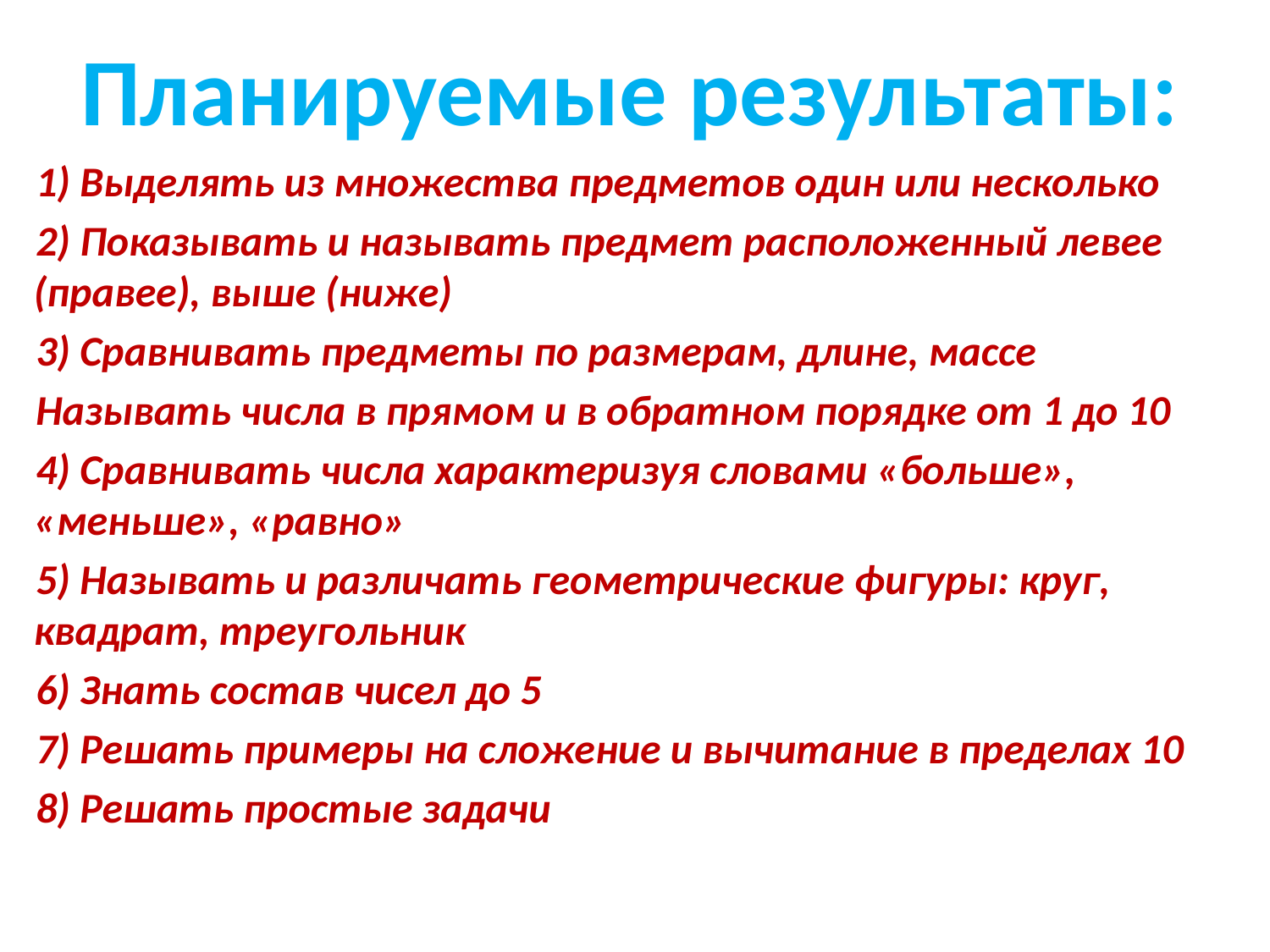

# Планируемые результаты:
1) Выделять из множества предметов один или несколько
2) Показывать и называть предмет расположенный левее (правее), выше (ниже)
3) Сравнивать предметы по размерам, длине, массе
Называть числа в прямом и в обратном порядке от 1 до 10
4) Сравнивать числа характеризуя словами «больше», «меньше», «равно»
5) Называть и различать геометрические фигуры: круг, квадрат, треугольник
6) Знать состав чисел до 5
7) Решать примеры на сложение и вычитание в пределах 10
8) Решать простые задачи